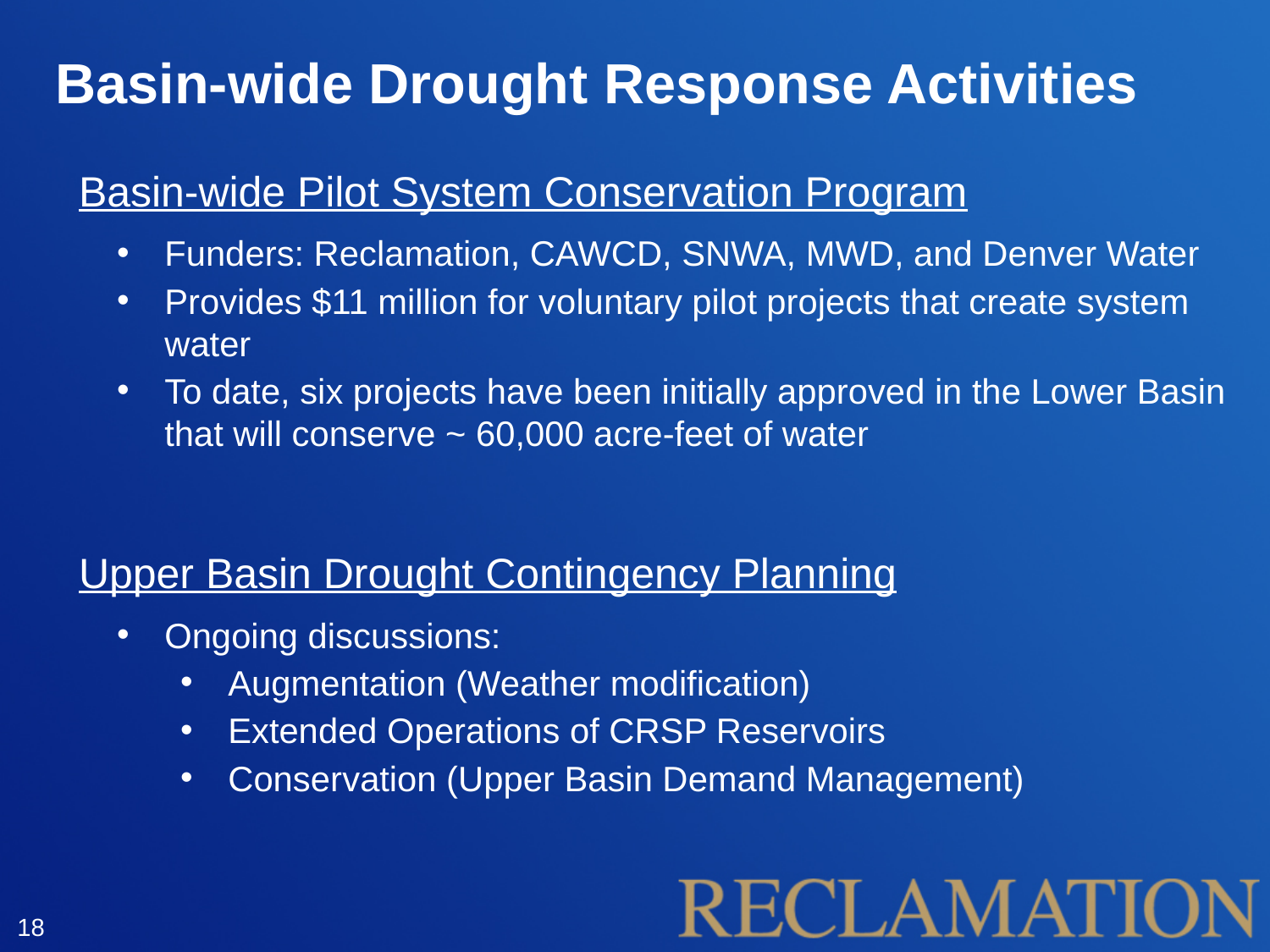

Basin-wide Drought Response Activities
Basin-wide Pilot System Conservation Program
Funders: Reclamation, CAWCD, SNWA, MWD, and Denver Water
Provides $11 million for voluntary pilot projects that create system water
To date, six projects have been initially approved in the Lower Basin that will conserve ~ 60,000 acre-feet of water

Upper Basin Drought Contingency Planning
Ongoing discussions:
Augmentation (Weather modification)
Extended Operations of CRSP Reservoirs
Conservation (Upper Basin Demand Management)

18